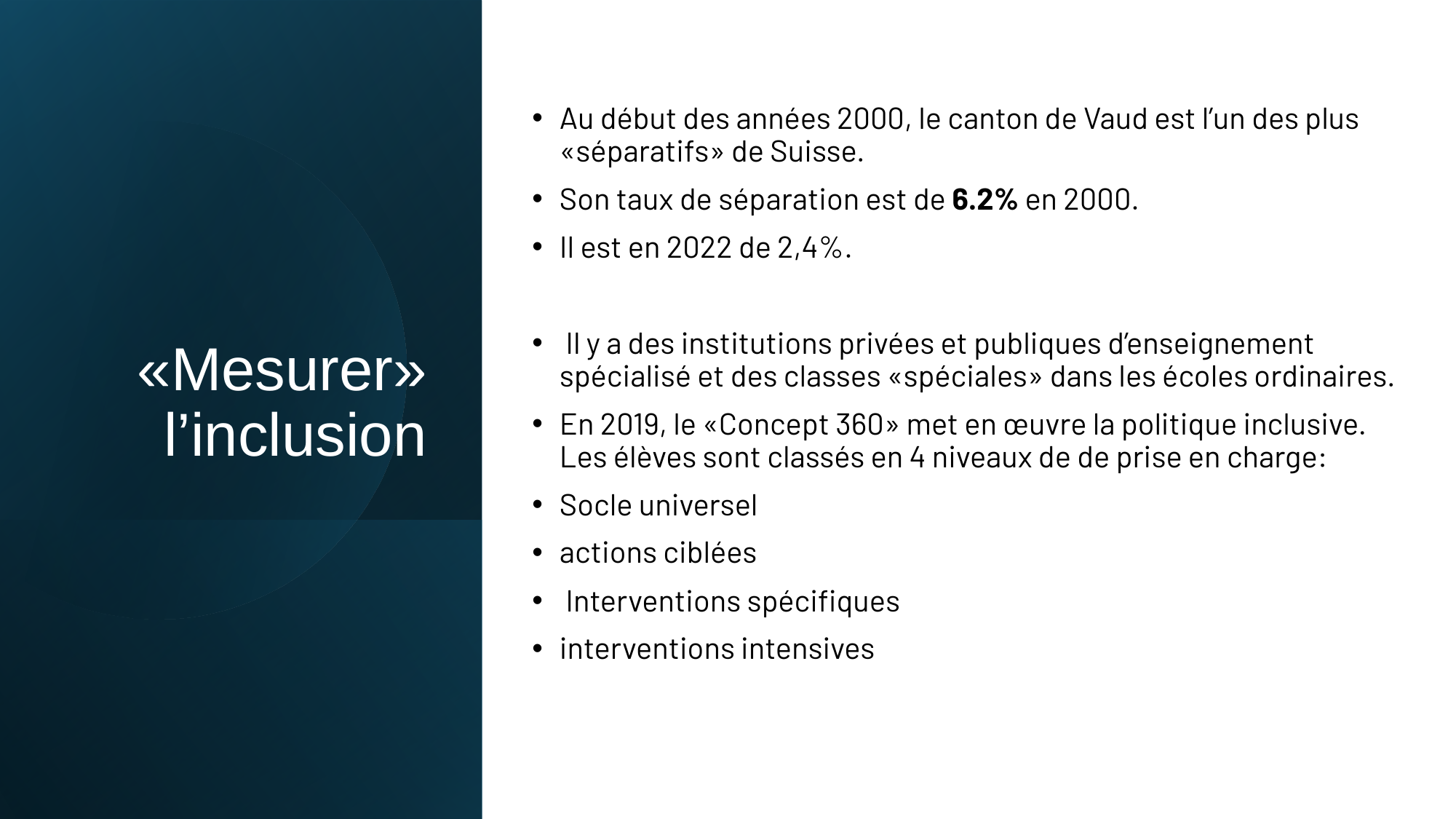

Au début des années 2000, le canton de Vaud est l’un des plus «séparatifs» de Suisse.
Son taux de séparation est de 6.2% en 2000.
Il est en 2022 de 2,4%.

 Il y a des institutions privées et publiques d’enseignement spécialisé et des classes «spéciales» dans les écoles ordinaires.
En 2019, le «Concept 360» met en œuvre la politique inclusive. Les élèves sont classés en 4 niveaux de de prise en charge:
Socle universel
actions ciblées
 Interventions spécifiques
interventions intensives

# «Mesurer» l’inclusion